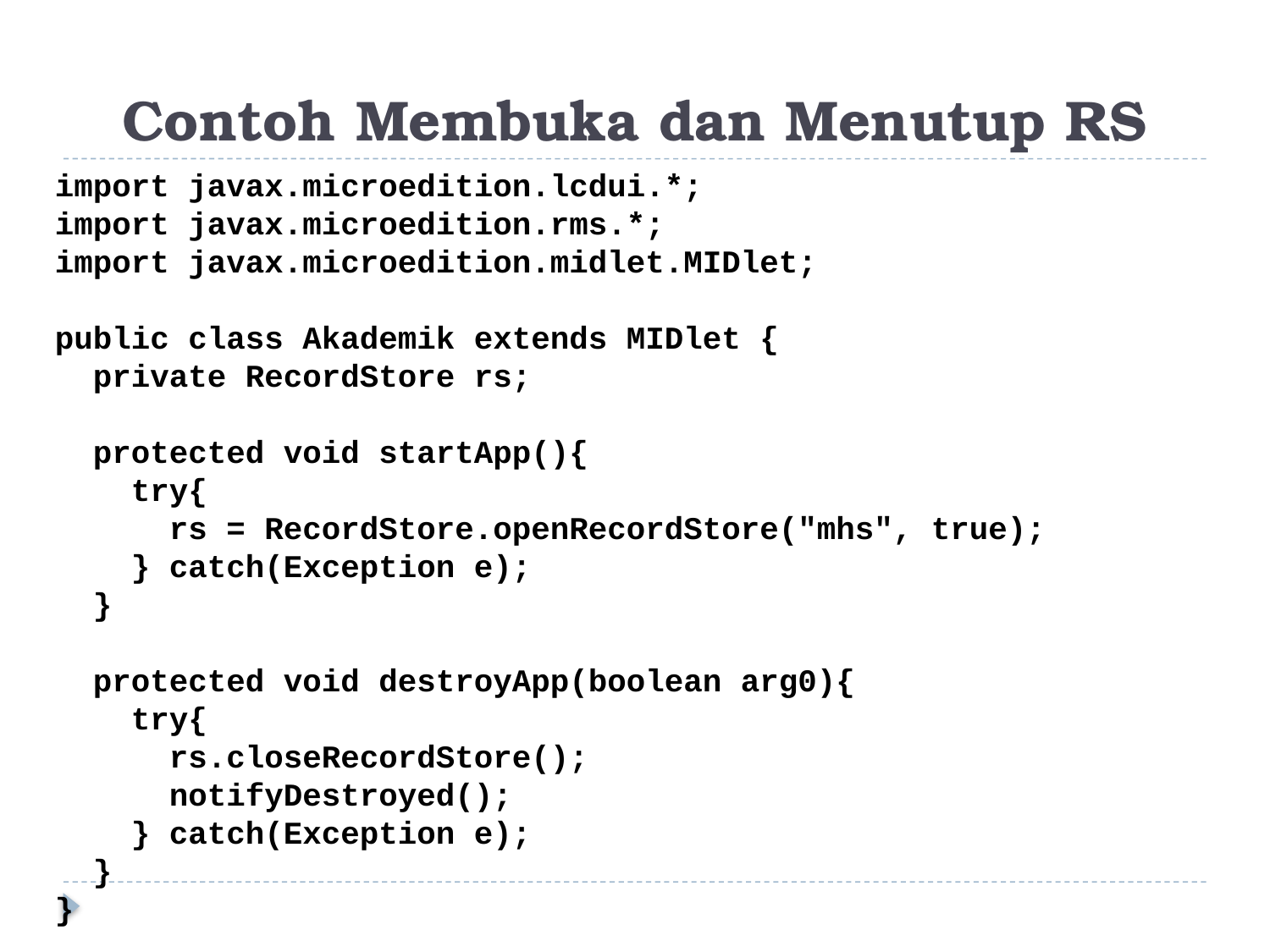

# Contoh Membuka dan Menutup RS
import javax.microedition.lcdui.*;
import javax.microedition.rms.*;
import javax.microedition.midlet.MIDlet;

public class Akademik extends MIDlet {
  private RecordStore rs;

  protected void startApp(){
    try{
      rs = RecordStore.openRecordStore("mhs", true);
    } catch(Exception e);
  }

  protected void destroyApp(boolean arg0){
    try{
      rs.closeRecordStore();
      notifyDestroyed();
    } catch(Exception e);
  }
}